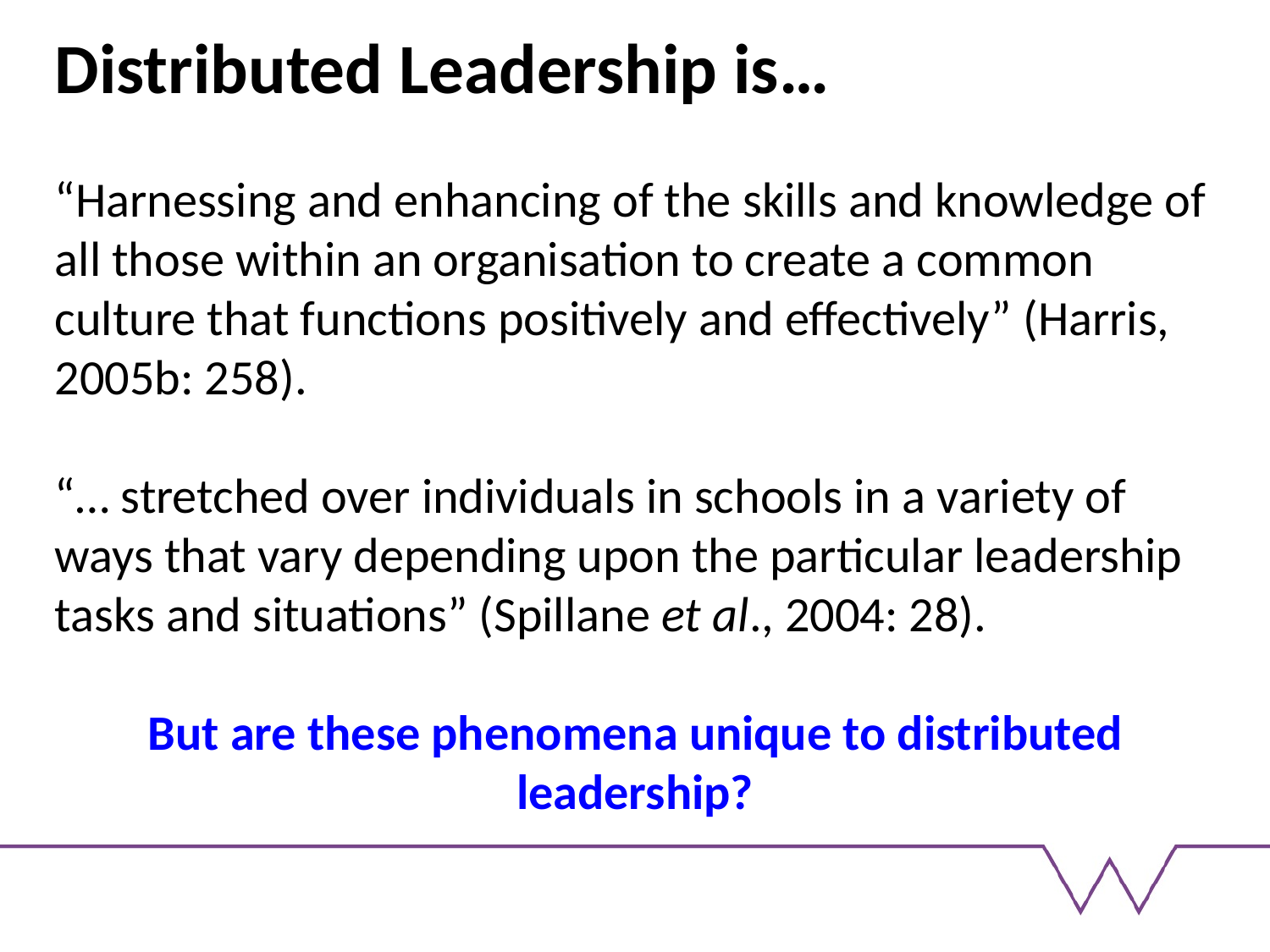

Distributed Leadership is…

“Harnessing and enhancing of the skills and knowledge of all those within an organisation to create a common culture that functions positively and effectively” (Harris, 2005b: 258).

“… stretched over individuals in schools in a variety of ways that vary depending upon the particular leadership tasks and situations” (Spillane et al., 2004: 28).

But are these phenomena unique to distributed leadership?